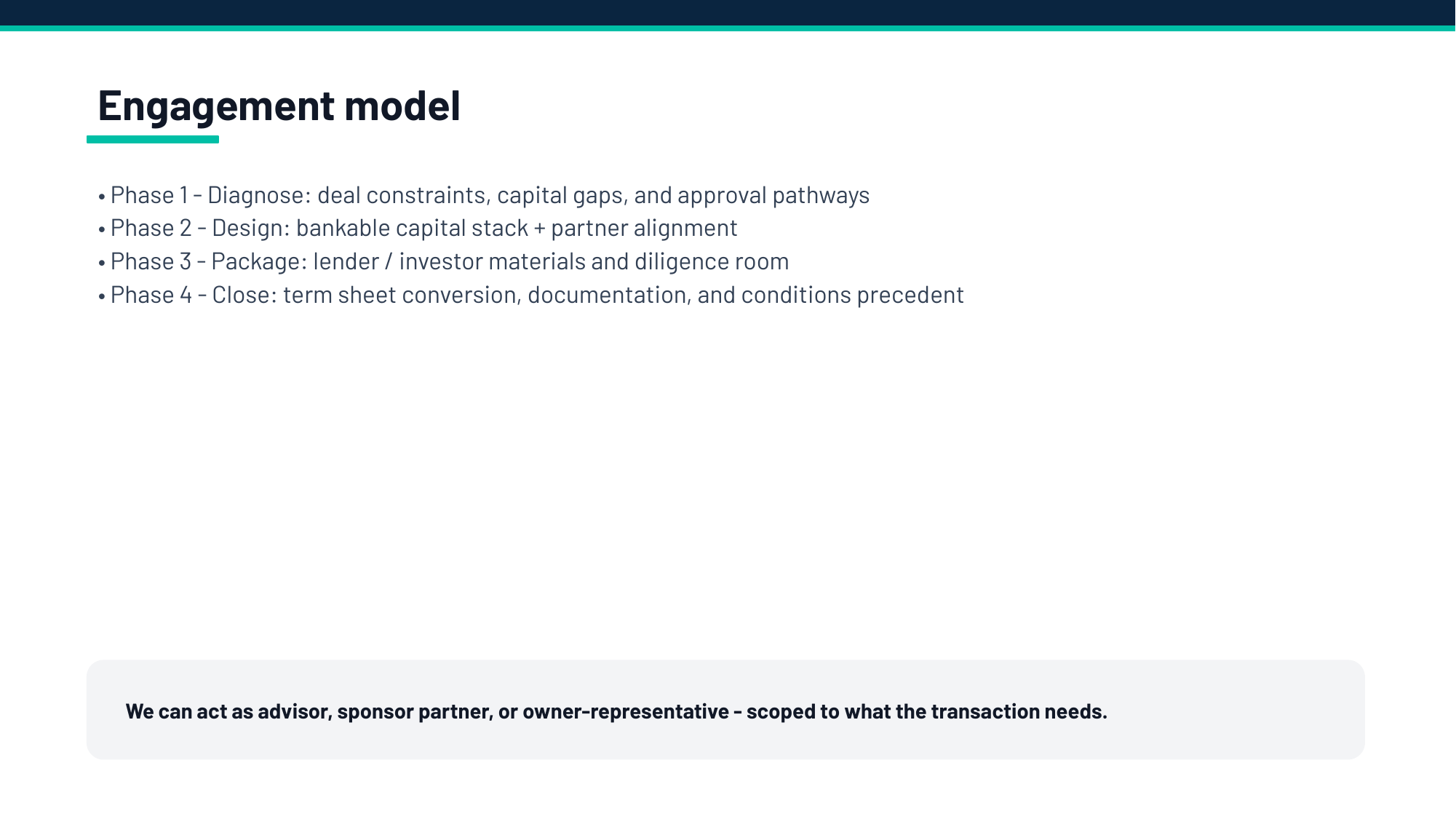

Engagement model

• Phase 1 - Diagnose: deal constraints, capital gaps, and approval pathways
• Phase 2 - Design: bankable capital stack + partner alignment
• Phase 3 - Package: lender / investor materials and diligence room
• Phase 4 - Close: term sheet conversion, documentation, and conditions precedent

We can act as advisor, sponsor partner, or owner-representative - scoped to what the transaction needs.